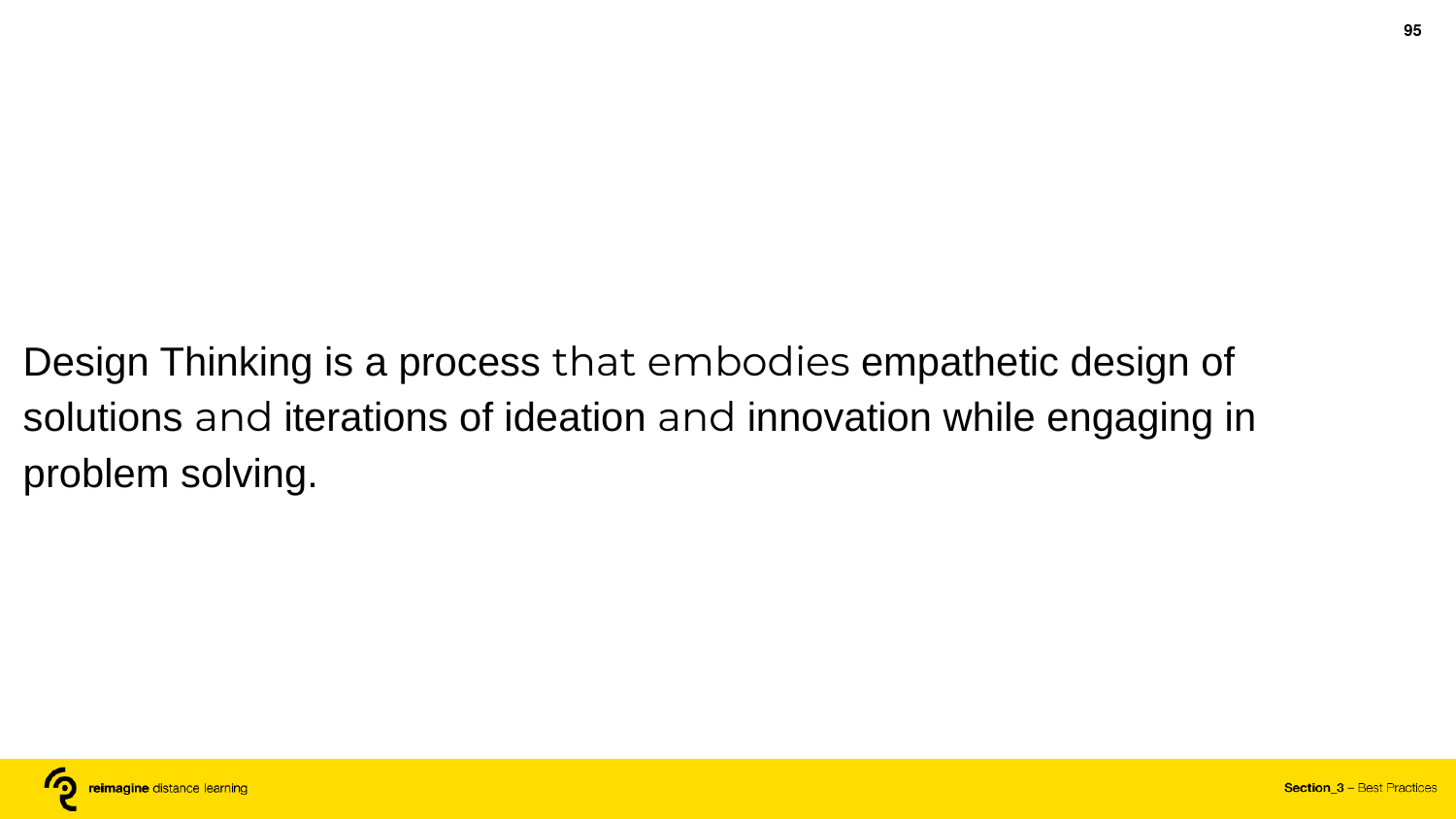

95
Design Thinking is a process that embodies empathetic design of solutions and iterations of ideation and innovation while engaging in problem solving.